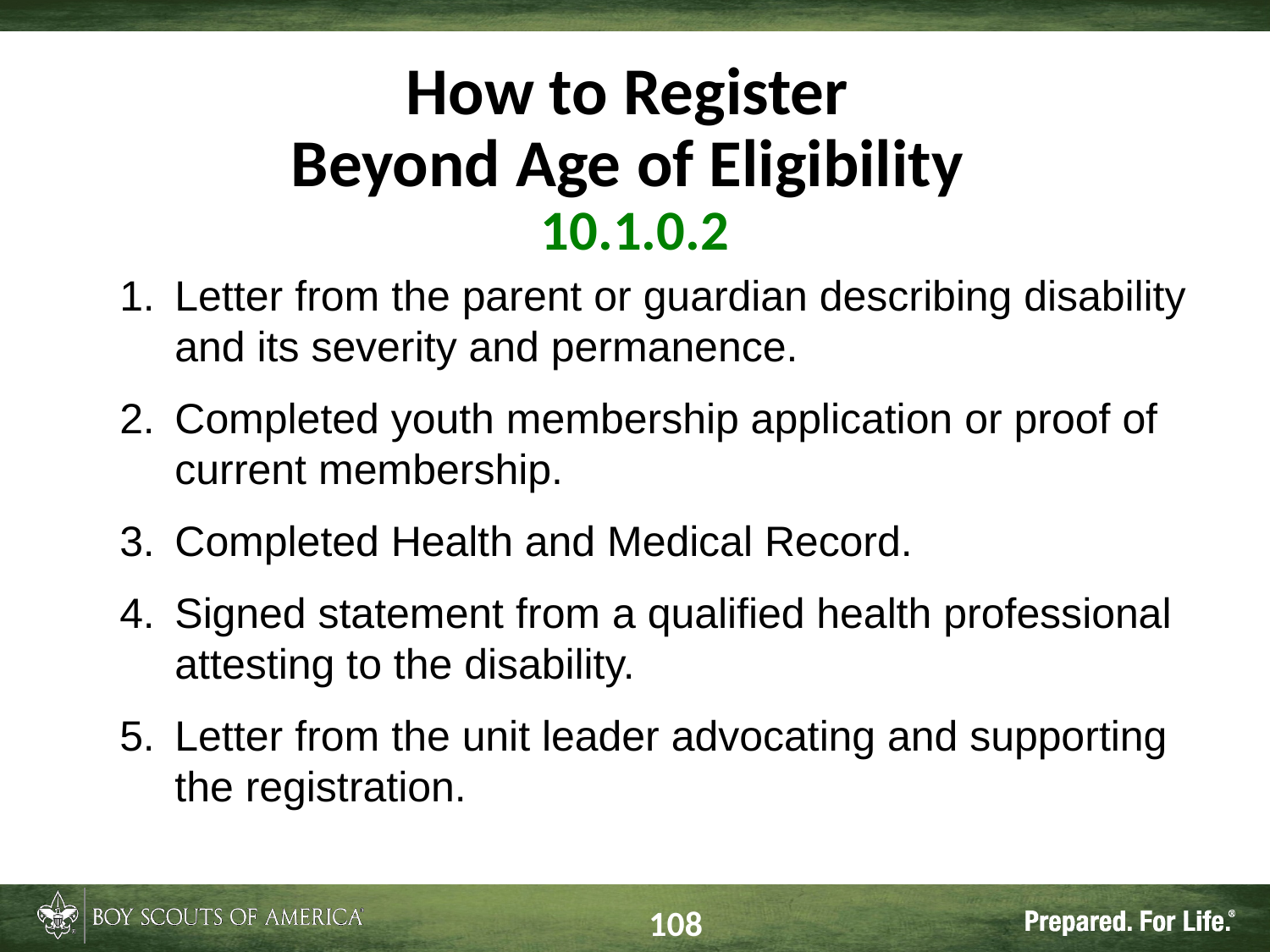

# How to Register Beyond Age of Eligibility 10.1.0.2
Letter from the parent or guardian describing disability and its severity and permanence.
Completed youth membership application or proof of current membership.
Completed Health and Medical Record.
Signed statement from a qualified health professional attesting to the disability.
Letter from the unit leader advocating and supporting the registration.